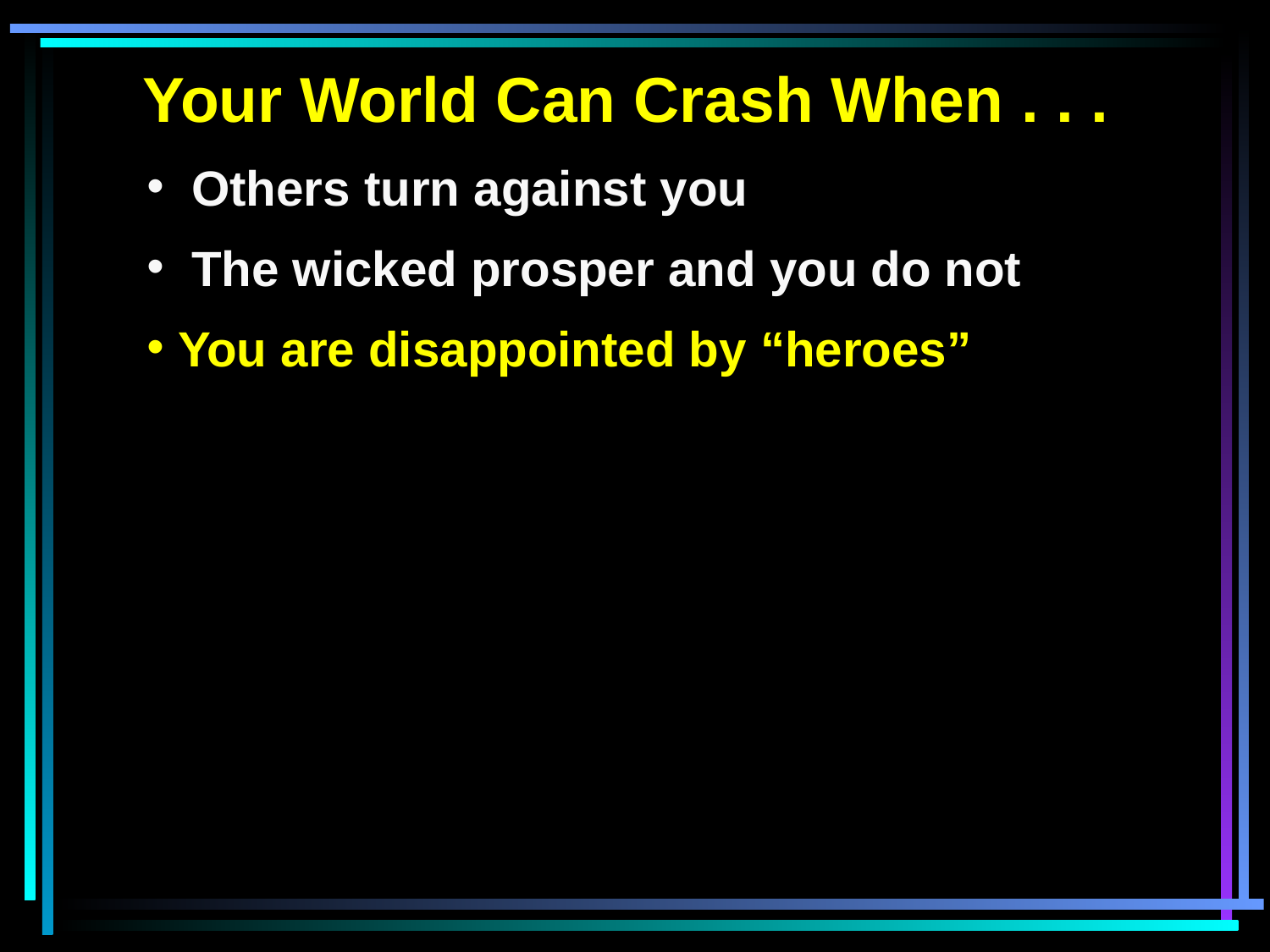

Your World Can Crash When . . .
  Others turn against you
  The wicked prosper and you do not
 You are disappointed by “heroes”